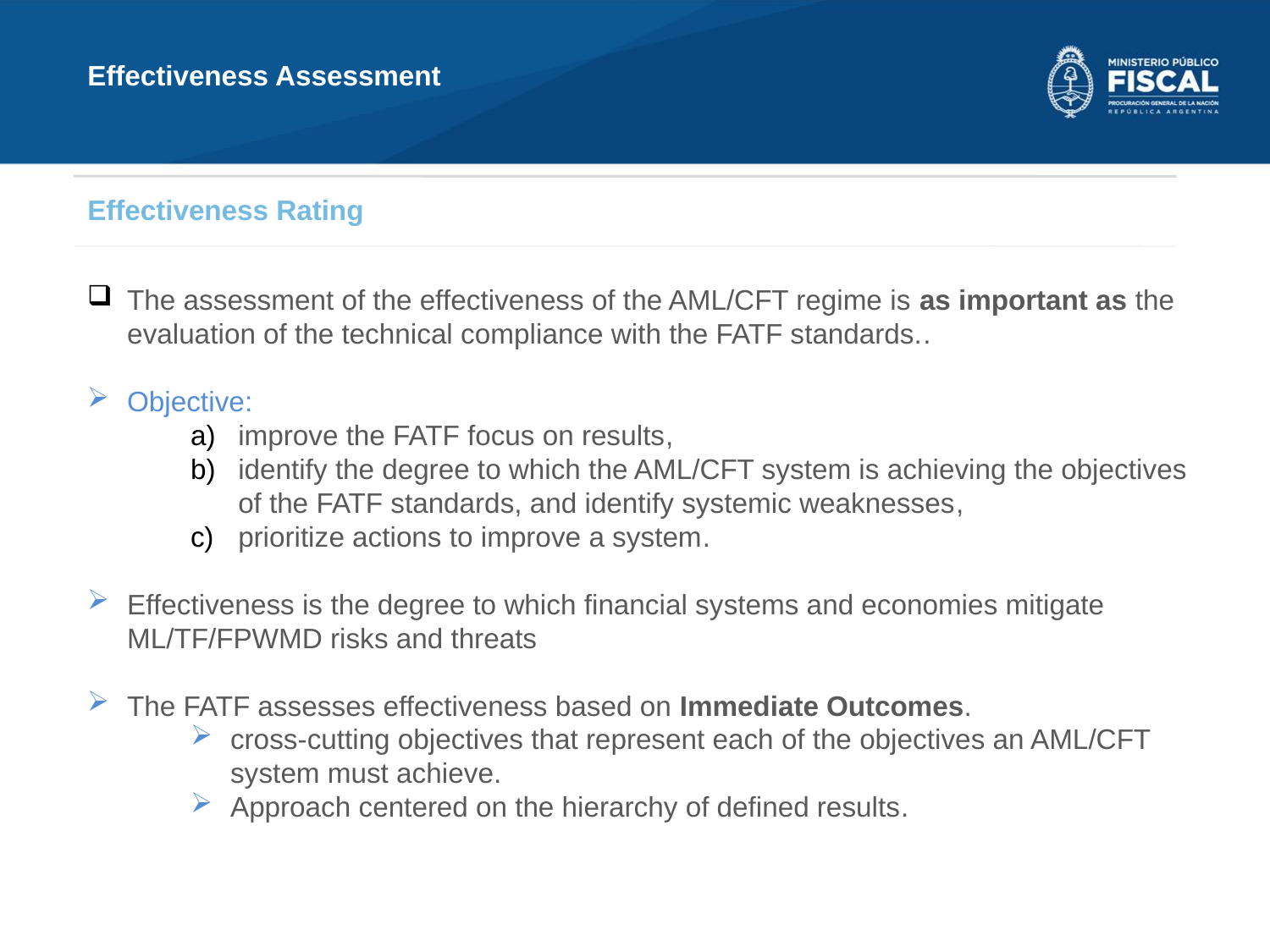

Effectiveness Assessment

Effectiveness Rating

The assessment of the effectiveness of the AML/CFT regime is as important as the evaluation of the technical compliance with the FATF standards..

Objective:
improve the FATF focus on results,
identify the degree to which the AML/CFT system is achieving the objectives of the FATF standards, and identify systemic weaknesses,
prioritize actions to improve a system.

Effectiveness is the degree to which financial systems and economies mitigate ML/TF/FPWMD risks and threats

The FATF assesses effectiveness based on Immediate Outcomes.
cross-cutting objectives that represent each of the objectives an AML/CFT system must achieve.
Approach centered on the hierarchy of defined results.